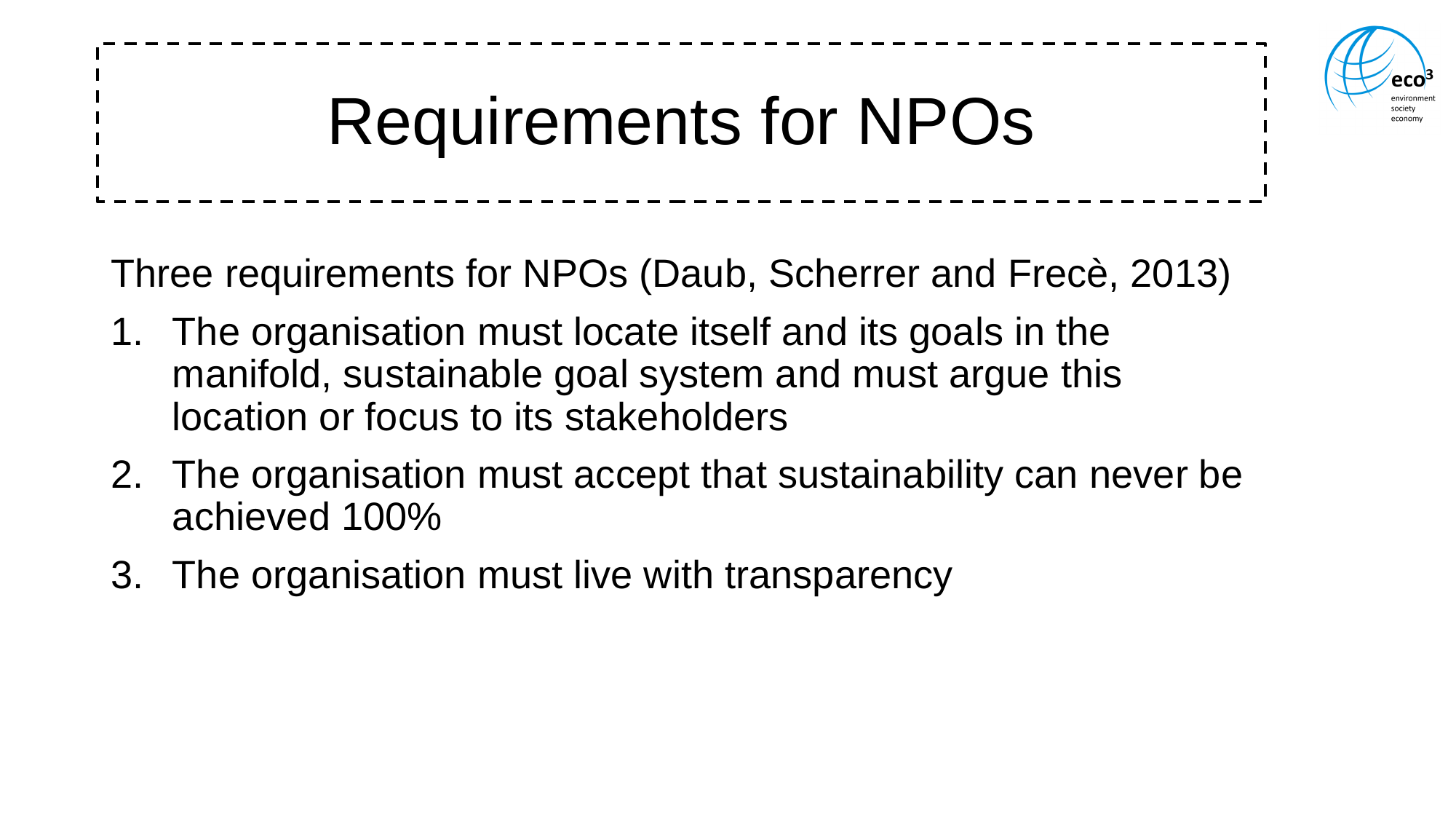

# Requirements for NPOs
Three requirements for NPOs (Daub, Scherrer and Frecè, 2013)
The organisation must locate itself and its goals in the manifold, sustainable goal system and must argue this location or focus to its stakeholders
The organisation must accept that sustainability can never be achieved 100%
The organisation must live with transparency